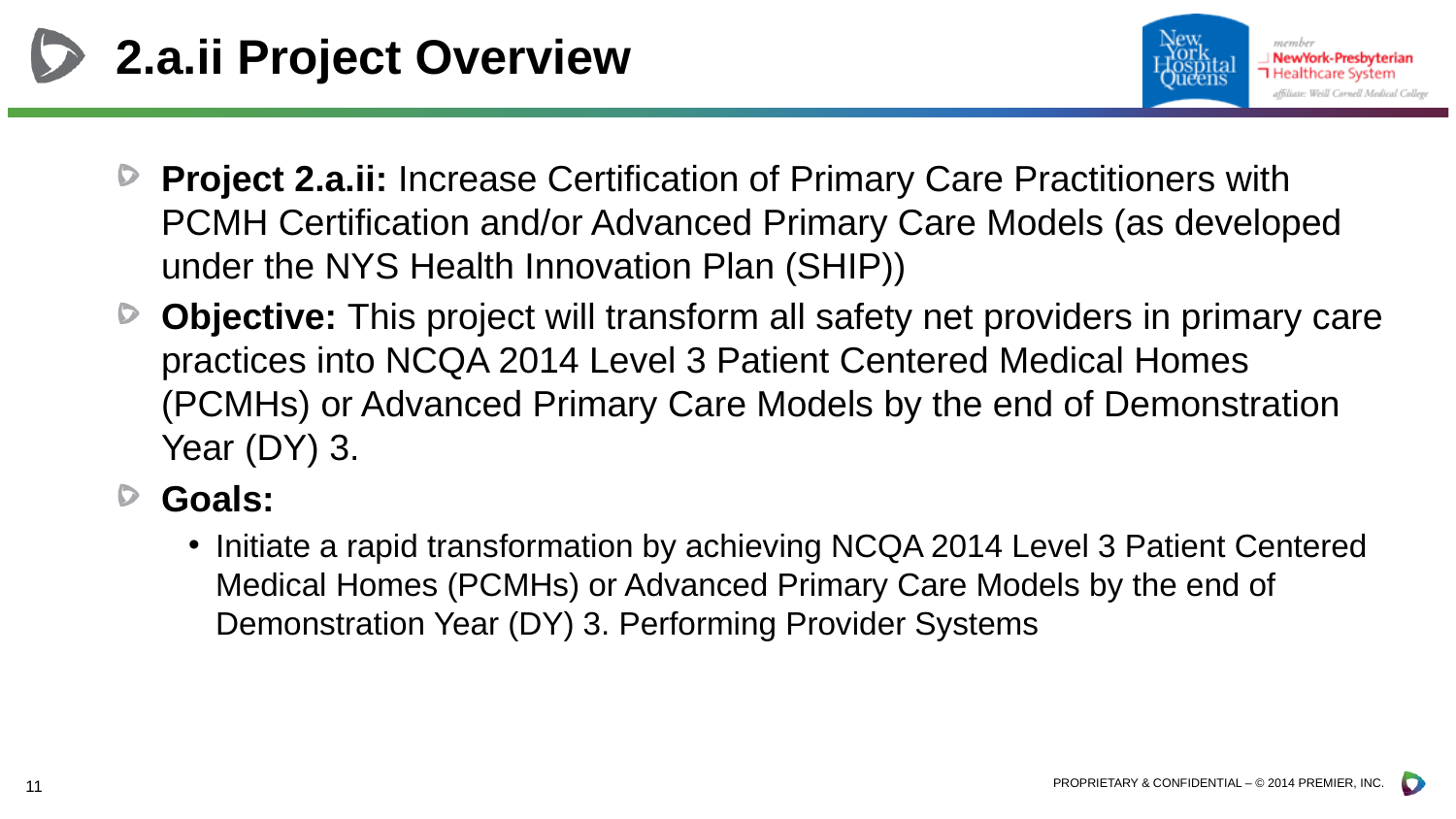

# 2.a.ii Project Overview
Project 2.a.ii: Increase Certification of Primary Care Practitioners with PCMH Certification and/or Advanced Primary Care Models (as developed under the NYS Health Innovation Plan (SHIP))
Objective: This project will transform all safety net providers in primary care practices into NCQA 2014 Level 3 Patient Centered Medical Homes (PCMHs) or Advanced Primary Care Models by the end of Demonstration Year (DY) 3.
Goals:
Initiate a rapid transformation by achieving NCQA 2014 Level 3 Patient Centered Medical Homes (PCMHs) or Advanced Primary Care Models by the end of Demonstration Year (DY) 3. Performing Provider Systems